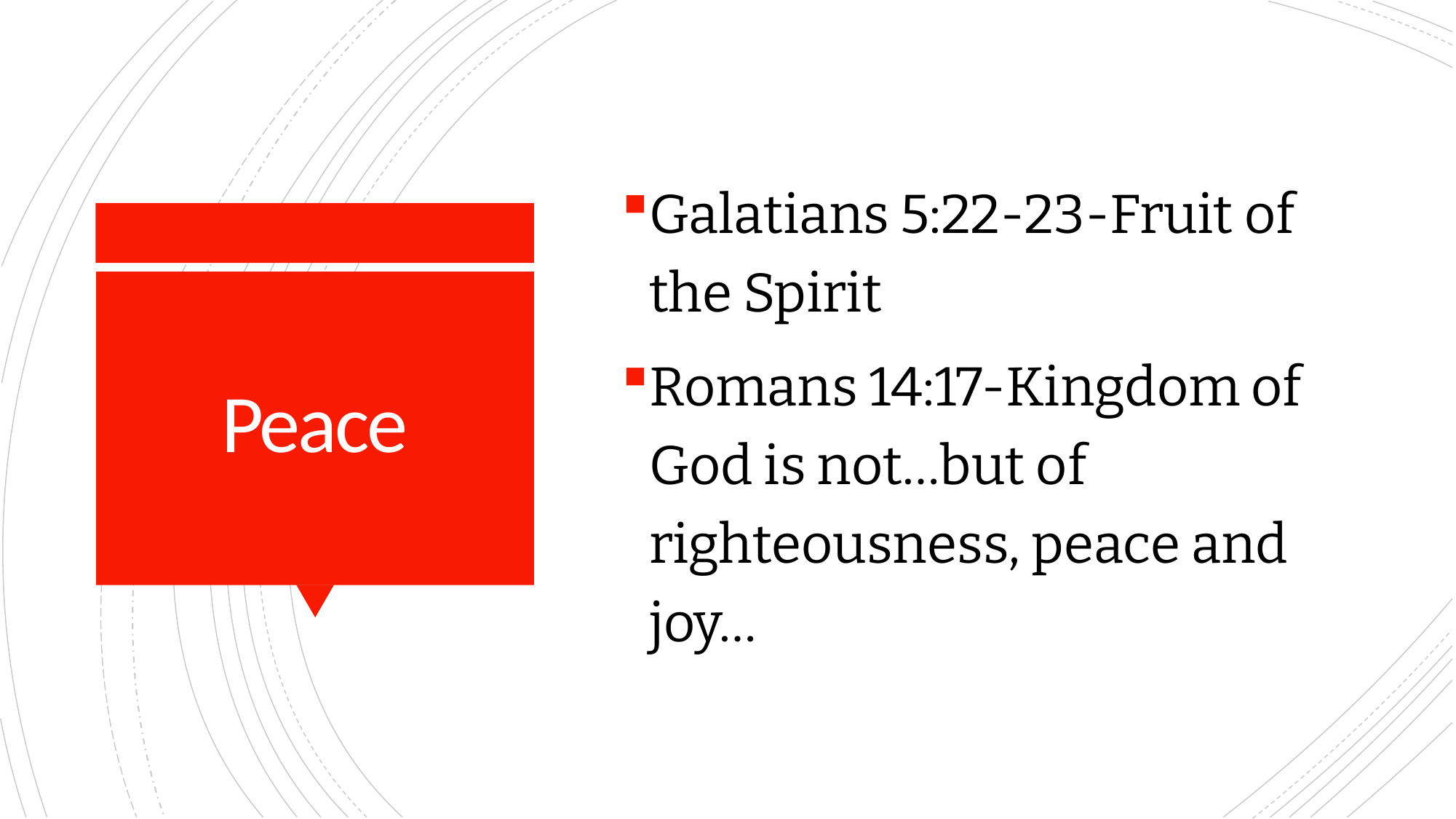

Galatians 5:22-23-Fruit of the Spirit
Romans 14:17-Kingdom of God is not…but of righteousness, peace and joy…
# Peace